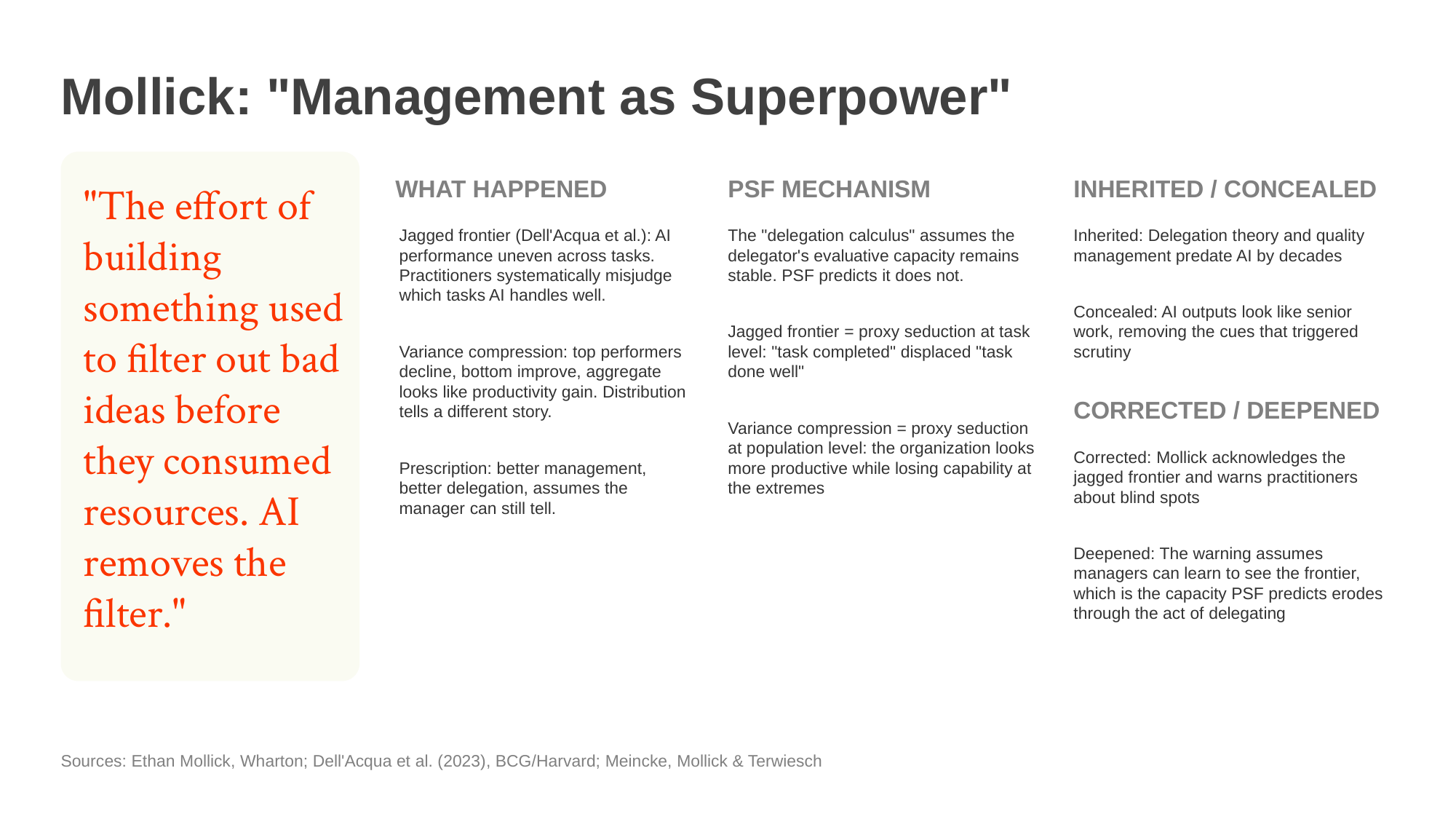

Mollick: "Management as Superpower"

WHAT HAPPENED
PSF MECHANISM
INHERITED / CONCEALED
"The effort of building something used to filter out bad ideas before they consumed resources. AI removes the filter."
Inherited: Delegation theory and quality management predate AI by decades
Concealed: AI outputs look like senior work, removing the cues that triggered scrutiny
Jagged frontier (Dell'Acqua et al.): AI performance uneven across tasks. Practitioners systematically misjudge which tasks AI handles well.
Variance compression: top performers decline, bottom improve, aggregate looks like productivity gain. Distribution tells a different story.
Prescription: better management, better delegation, assumes the manager can still tell.
The "delegation calculus" assumes the delegator's evaluative capacity remains stable. PSF predicts it does not.
Jagged frontier = proxy seduction at task level: "task completed" displaced "task done well"
Variance compression = proxy seduction at population level: the organization looks more productive while losing capability at the extremes
CORRECTED / DEEPENED
Corrected: Mollick acknowledges the jagged frontier and warns practitioners about blind spots
Deepened: The warning assumes managers can learn to see the frontier, which is the capacity PSF predicts erodes through the act of delegating
Sources: Ethan Mollick, Wharton; Dell'Acqua et al. (2023), BCG/Harvard; Meincke, Mollick & Terwiesch